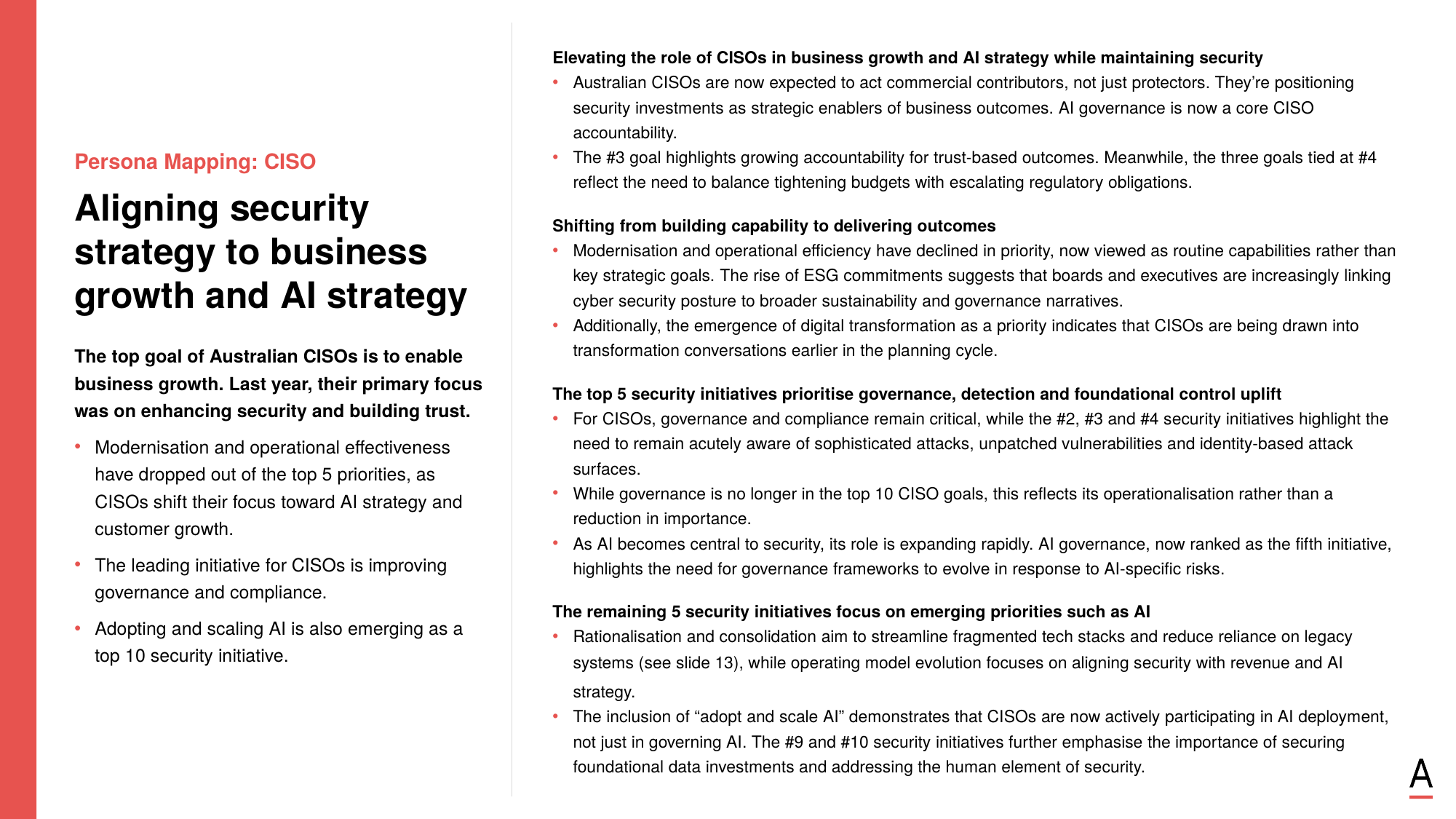

Elevating the role of CISOs in business growth and AI strategy while maintaining security
Australian CISOs are now expected to act commercial contributors, not just protectors. They’re positioning security investments as strategic enablers of business outcomes. AI governance is now a core CISO accountability.
The #3 goal highlights growing accountability for trust-based outcomes. Meanwhile, the three goals tied at #4 reflect the need to balance tightening budgets with escalating regulatory obligations.
Shifting from building capability to delivering outcomes
Modernisation and operational efficiency have declined in priority, now viewed as routine capabilities rather than key strategic goals. The rise of ESG commitments suggests that boards and executives are increasingly linking cyber security posture to broader sustainability and governance narratives.
Additionally, the emergence of digital transformation as a priority indicates that CISOs are being drawn into transformation conversations earlier in the planning cycle.
The top 5 security initiatives prioritise governance, detection and foundational control uplift
For CISOs, governance and compliance remain critical, while the #2, #3 and #4 security initiatives highlight the need to remain acutely aware of sophisticated attacks, unpatched vulnerabilities and identity-based attack surfaces.
While governance is no longer in the top 10 CISO goals, this reflects its operationalisation rather than a reduction in importance.
As AI becomes central to security, its role is expanding rapidly. AI governance, now ranked as the fifth initiative, highlights the need for governance frameworks to evolve in response to AI-specific risks.
The remaining 5 security initiatives focus on emerging priorities such as AI
Rationalisation and consolidation aim to streamline fragmented tech stacks and reduce reliance on legacy systems (see slide 13), while operating model evolution focuses on aligning security with revenue and AI strategy.
The inclusion of “adopt and scale AI” demonstrates that CISOs are now actively participating in AI deployment, not just in governing AI. The #9 and #10 security initiatives further emphasise the importance of securing foundational data investments and addressing the human element of security.
Persona Mapping: CISO
Aligning security strategy to business growth and AI strategy
The top goal of Australian CISOs is to enable business growth. Last year, their primary focus was on enhancing security and building trust.
Modernisation and operational effectiveness have dropped out of the top 5 priorities, as CISOs shift their focus toward AI strategy and customer growth.
The leading initiative for CISOs is improving governance and compliance.
Adopting and scaling AI is also emerging as a top 10 security initiative.